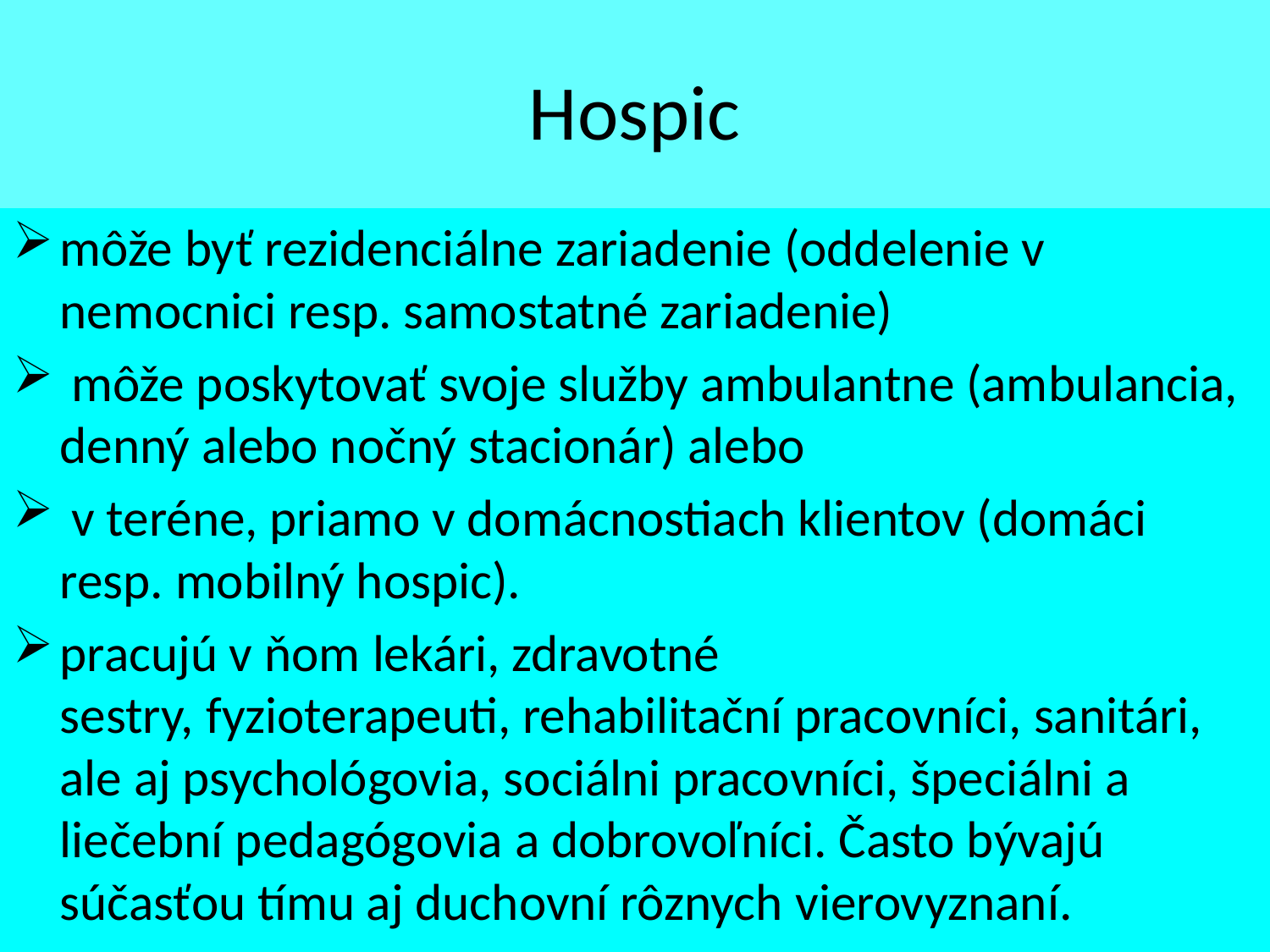

# Hospic
môže byť rezidenciálne zariadenie (oddelenie v nemocnici resp. samostatné zariadenie)
 môže poskytovať svoje služby ambulantne (ambulancia, denný alebo nočný stacionár) alebo
 v teréne, priamo v domácnostiach klientov (domáci resp. mobilný hospic).
pracujú v ňom lekári, zdravotné sestry, fyzioterapeuti, rehabilitační pracovníci, sanitári, ale aj psychológovia, sociálni pracovníci, špeciálni a liečební pedagógovia a dobrovoľníci. Často bývajú súčasťou tímu aj duchovní rôznych vierovyznaní.